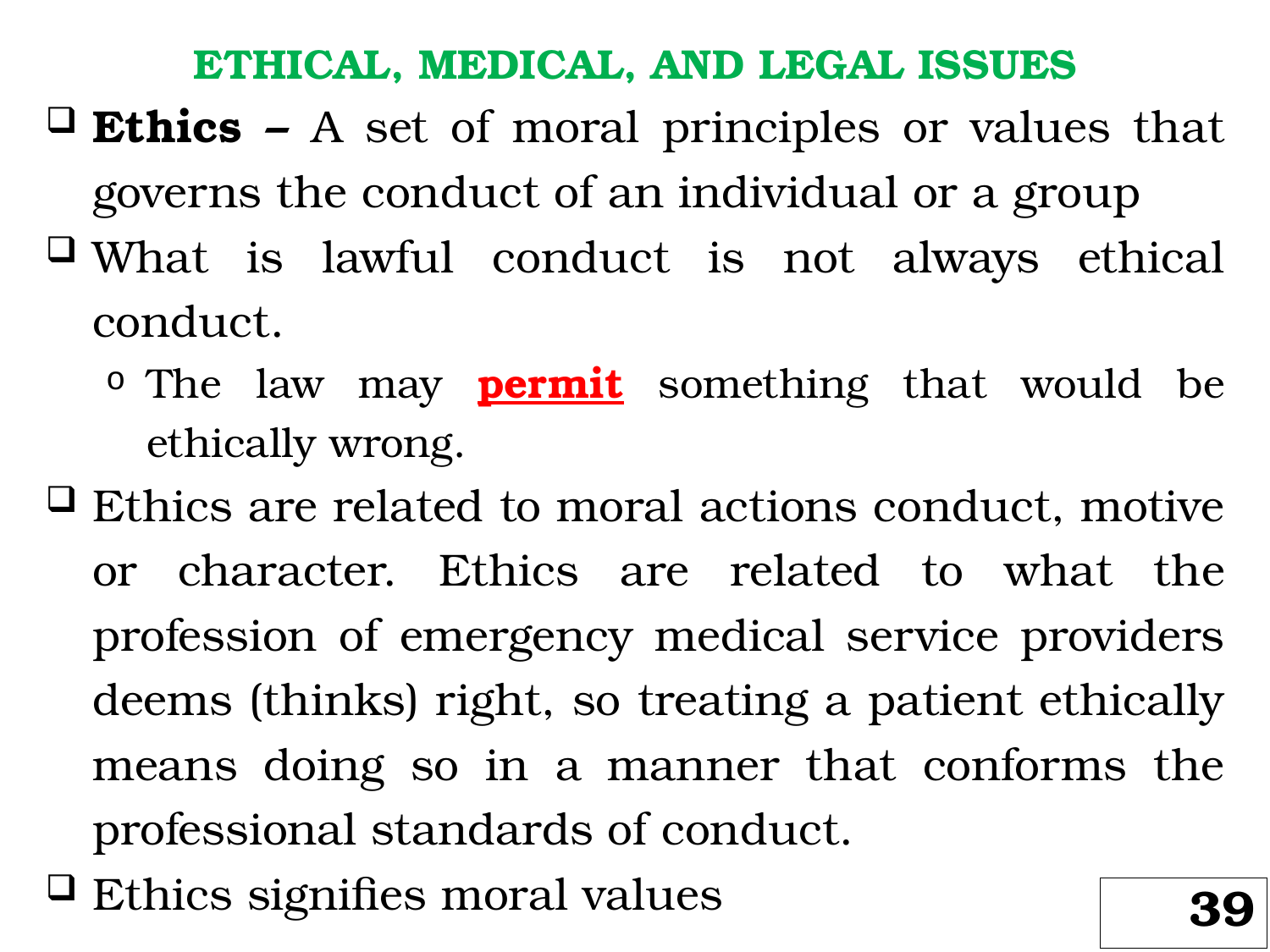

ETHICAL, MEDICAL, AND LEGAL ISSUES
Ethics – A set of moral principles or values that governs the conduct of an individual or a group
What is lawful conduct is not always ethical conduct.
The law may permit something that would be ethically wrong.
Ethics are related to moral actions conduct, motive or character. Ethics are related to what the profession of emergency medical service providers deems (thinks) right, so treating a patient ethically means doing so in a manner that conforms the professional standards of conduct.
Ethics signifies moral values

39